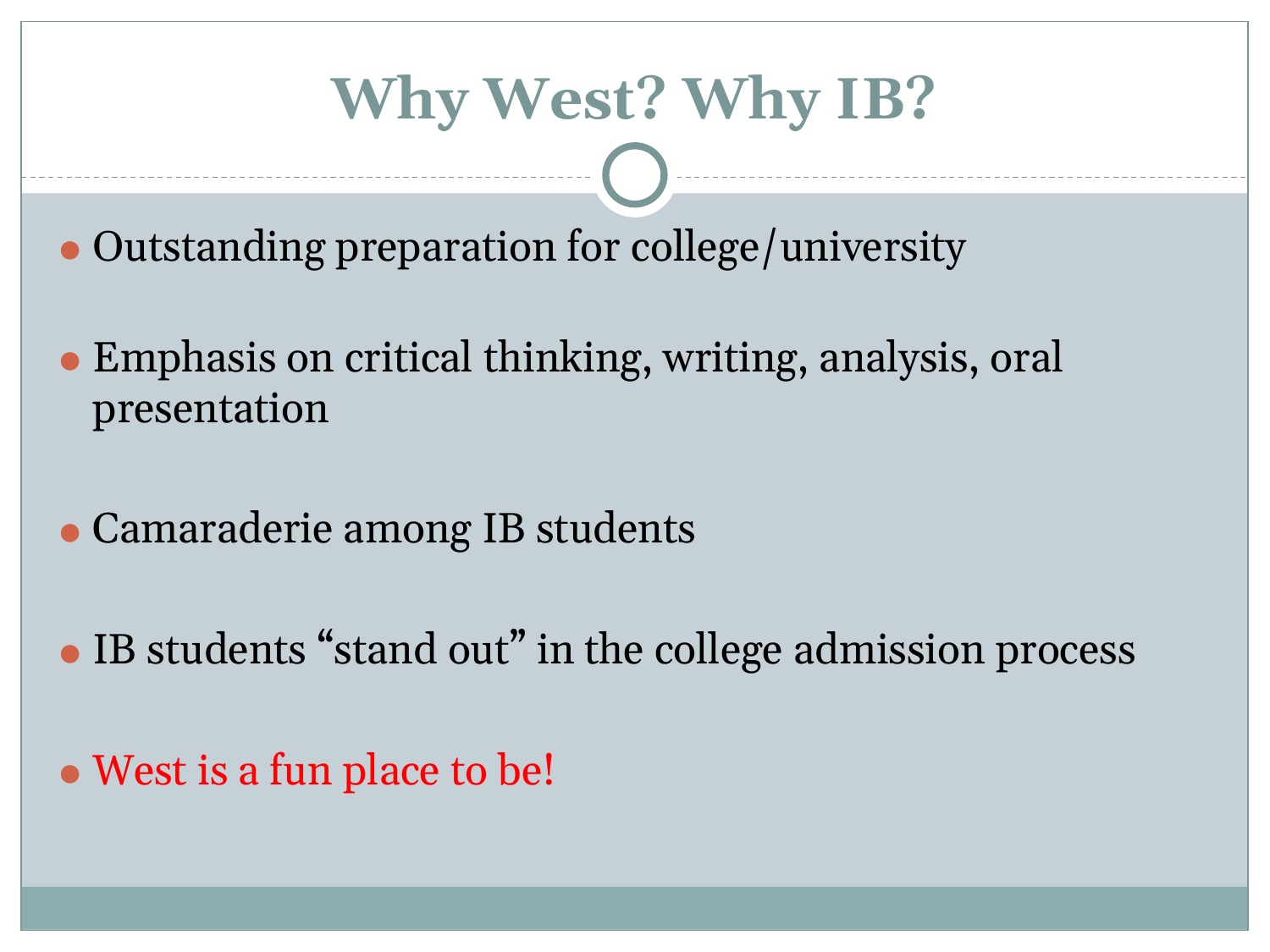

# Why West? Why IB?
Outstanding preparation for college/university

Emphasis on critical thinking, writing, analysis, oral presentation

Camaraderie among IB students

IB students “stand out” in the college admission process

West is a fun place to be!